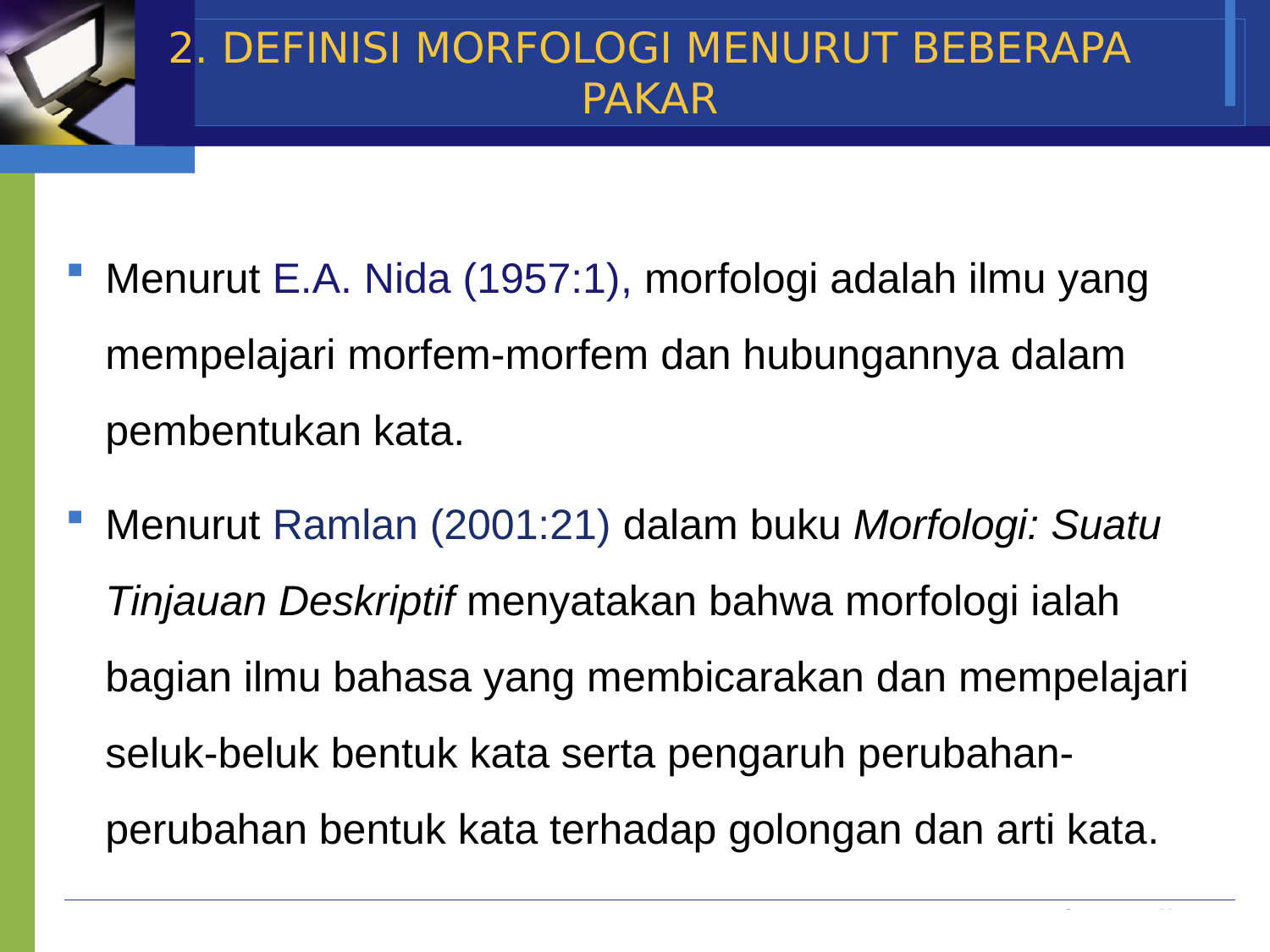

# 2. DEFINISI MORFOLOGI MENURUT BEBERAPA PAKAR
Menurut E.A. Nida (1957:1), morfologi adalah ilmu yang mempelajari morfem-morfem dan hubungannya dalam pembentukan kata.
Menurut Ramlan (2001:21) dalam buku Mor­fologi: Suatu Tinjauan Deskriptif menyatakan bahwa morfologi ialah bagian ilmu bahasa yang membicarakan dan mempelajari seluk-beluk bentuk kata serta pengaruh perubahan-perubahan bentuk kata terhadap golongan dan arti kata.
Company Name
www.themegallery.com